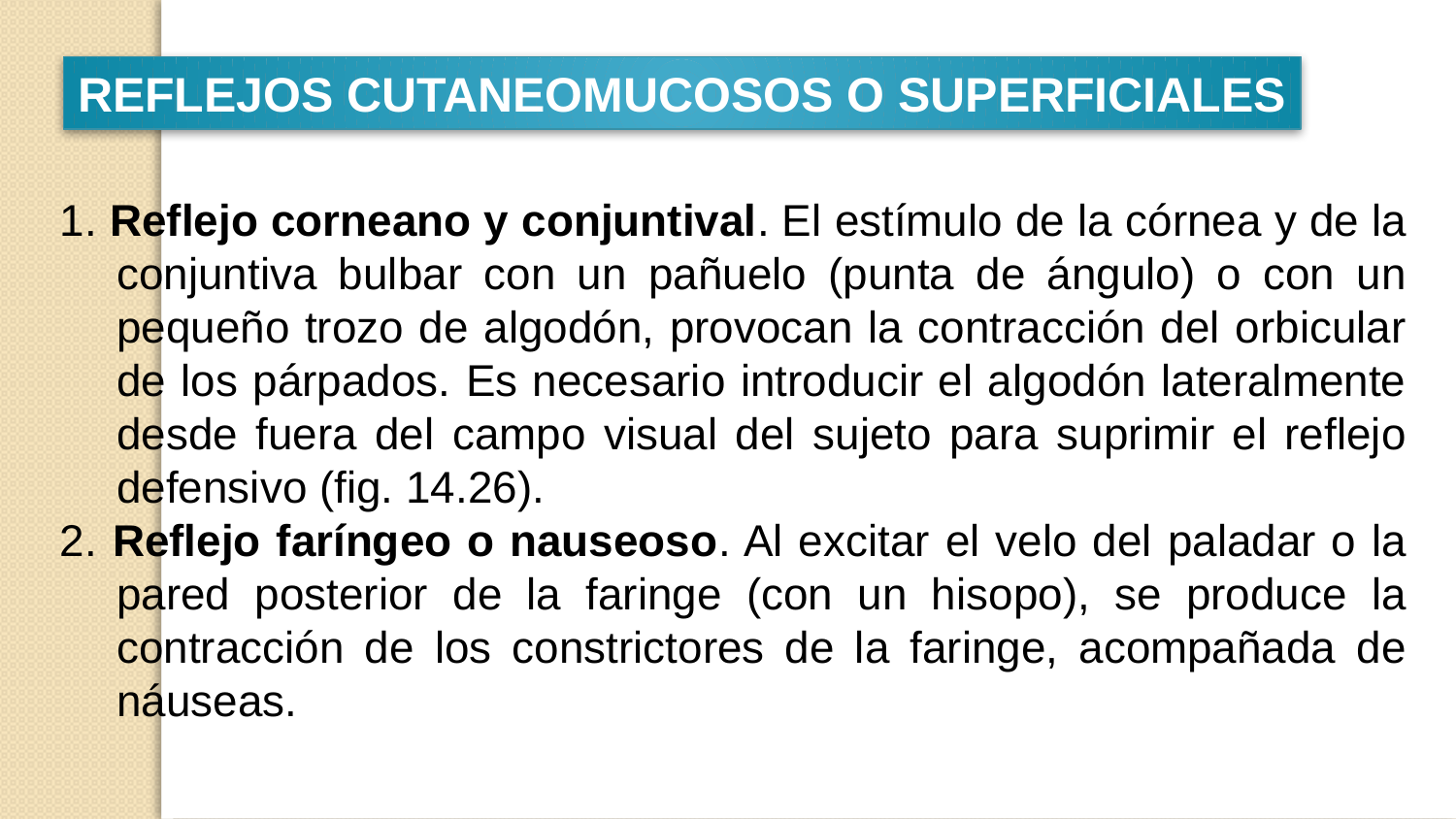

REFLEJOS CUTANEOMUCOSOS O SUPERFICIALES
1. Reflejo corneano y conjuntival. El estímulo de la córnea y de la conjuntiva bulbar con un pañuelo (punta de ángulo) o con un pequeño trozo de algodón, provocan la contracción del orbicular de los párpados. Es necesario introducir el algodón lateralmente desde fuera del campo visual del sujeto para suprimir el reflejo defensivo (fig. 14.26).
2. Reflejo faríngeo o nauseoso. Al excitar el velo del paladar o la pared posterior de la faringe (con un hisopo), se produce la contracción de los constrictores de la faringe, acompañada de náuseas.